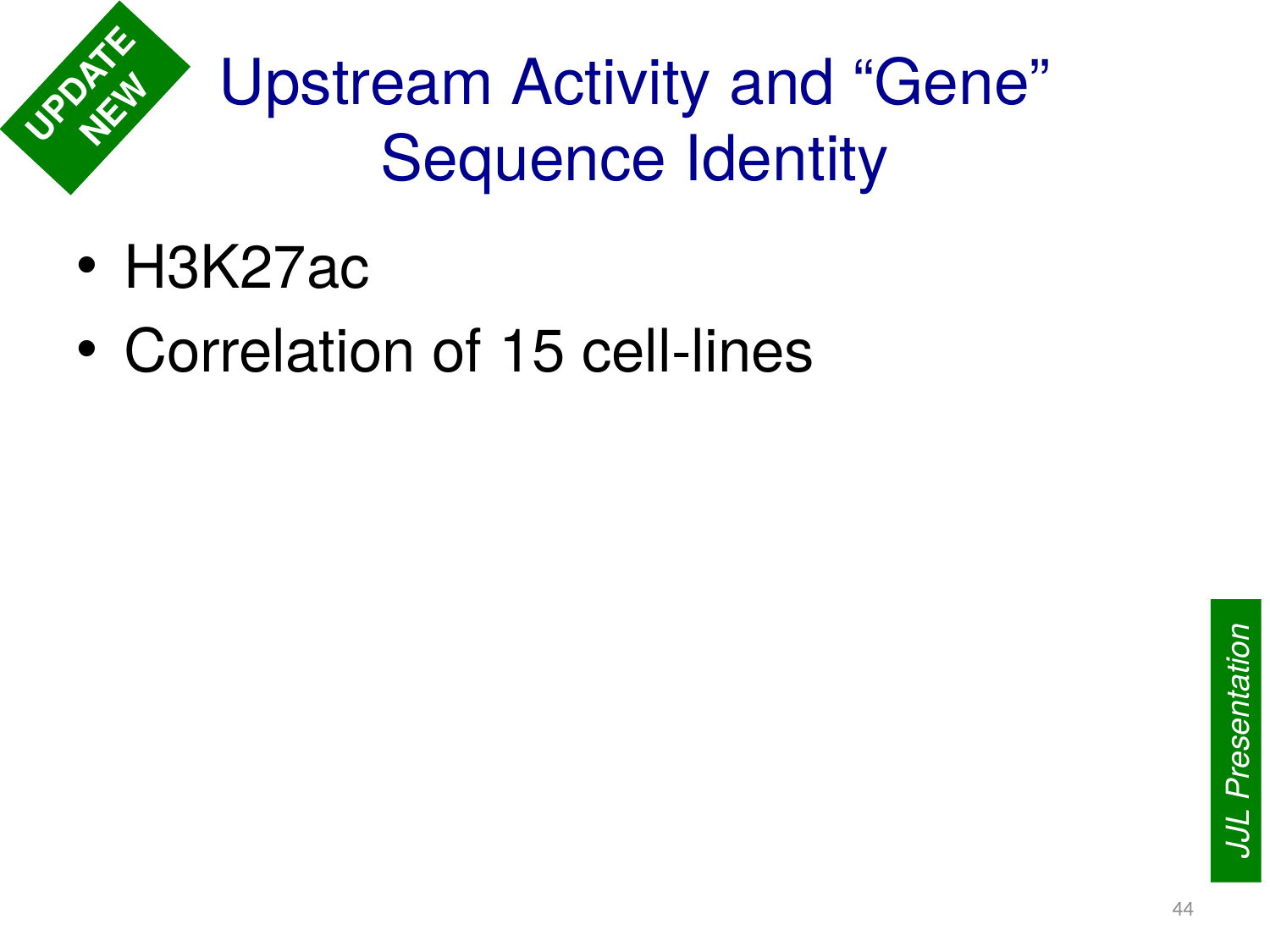

# Upstream Activity and “Gene” Sequence Identity
UPDATE
 NEW
H3K27ac
Correlation of 15 cell-lines
JJL Presentation
44